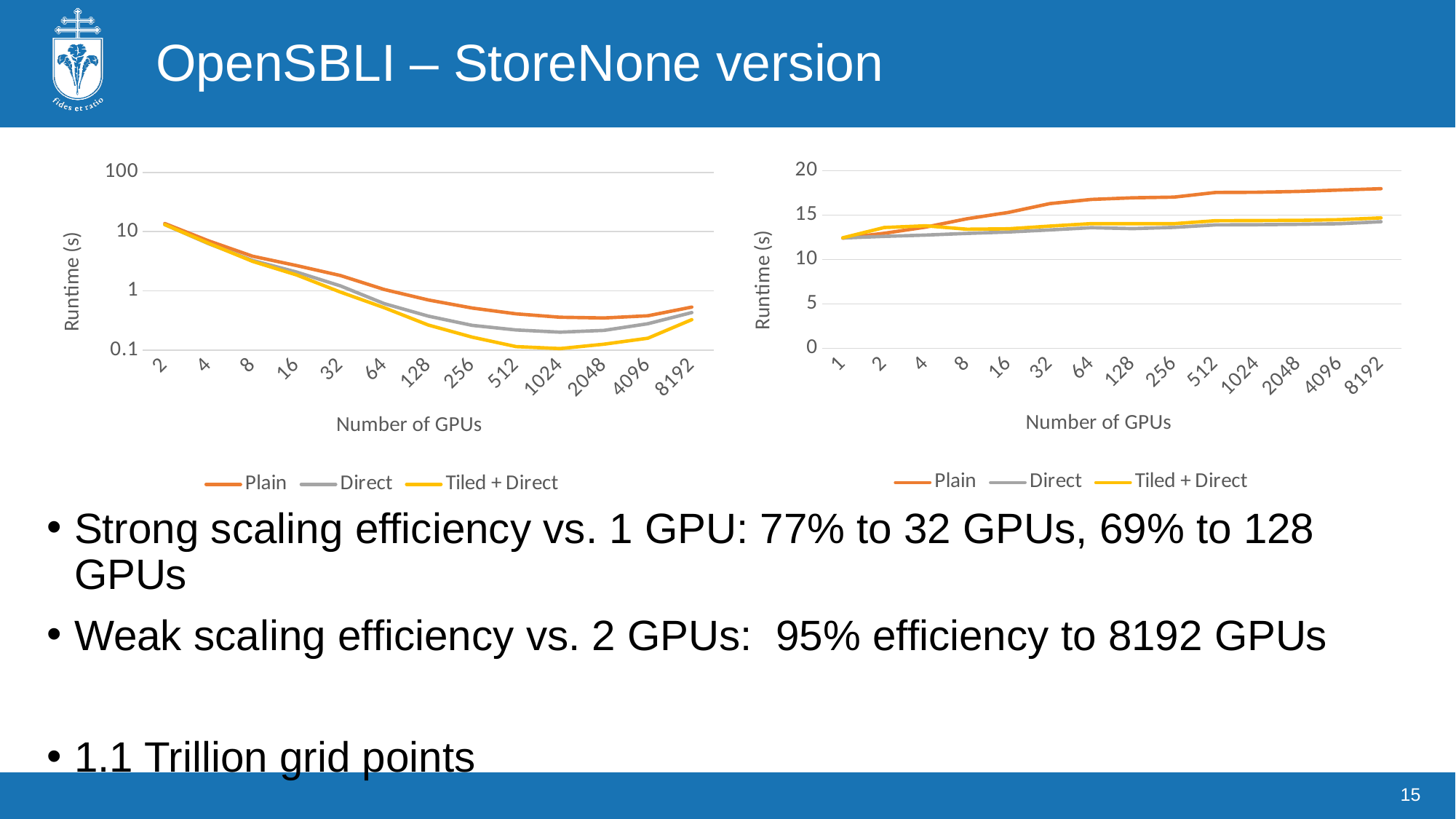

# OpenSBLI – StoreNone version

### Chart

| Category | Plain | Direct | Tiled + Direct |
|---|---|---|---|
| 1 | 12.416627 | 12.428733 | 12.453029 |
| 2 | 12.962907 | 12.6127384999999 | 13.6106313333333 |
| 4 | 13.653959 | 12.7583003333333 | 13.802652 |
| 8 | 14.59894 | 12.946705 | 13.4183415 |
| 16 | 15.3106485 | 13.1084524999999 | 13.4633399999999 |
| 32 | 16.3003053333333 | 13.3378085 | 13.7697016666666 |
| 64 | 16.771287 | 13.5911895 | 14.0478449999999 |
| 128 | 16.955061 | 13.484697 | 14.046688 |
| 256 | 17.031715 | 13.6268485 | 14.039066 |
| 512 | 17.556133 | 13.9043965 | 14.3730945 |
| 1024 | 17.578894 | 13.9236336666666 | 14.3924945 |
| 2048 | 17.671773 | 13.967619 | 14.411003 |
| 4096 | 17.831678 | 14.0375435 | 14.4898239999999 |
| 8192 | 17.977467 | 14.262226 | 14.694695 |

### Chart

| Category | Plain | Direct | Tiled + Direct |
|---|---|---|---|
| 2 | 13.712001 | 13.1491336666666 | 13.1534685 |
| 4 | 6.981712 | 6.256027 | 6.353701 |
| 8 | 3.8495215 | 3.2659415 | 3.14678433333333 |
| 16 | 2.677563 | 2.08185966666666 | 1.861319 |
| 32 | 1.818446 | 1.216594 | 0.955484 |
| 64 | 1.05633133333333 | 0.609990333333333 | 0.521116 |
| 128 | 0.704622 | 0.3761565 | 0.2660325 |
| 256 | 0.514918599999999 | 0.262588 | 0.166042 |
| 512 | 0.410677 | 0.219399 | 0.114939 |
| 1024 | 0.360055666666666 | 0.2015735 | 0.106447 |
| 2048 | 0.3498975 | 0.215656 | 0.126252666666666 |
| 4096 | 0.381235 | 0.279973 | 0.159227 |
| 8192 | 0.53421 | 0.432202666666666 | 0.328094 |
Strong scaling efficiency vs. 1 GPU: 77% to 32 GPUs, 69% to 128 GPUs
Weak scaling efficiency vs. 2 GPUs:  95% efficiency to 8192 GPUs

1.1 Trillion grid points
15